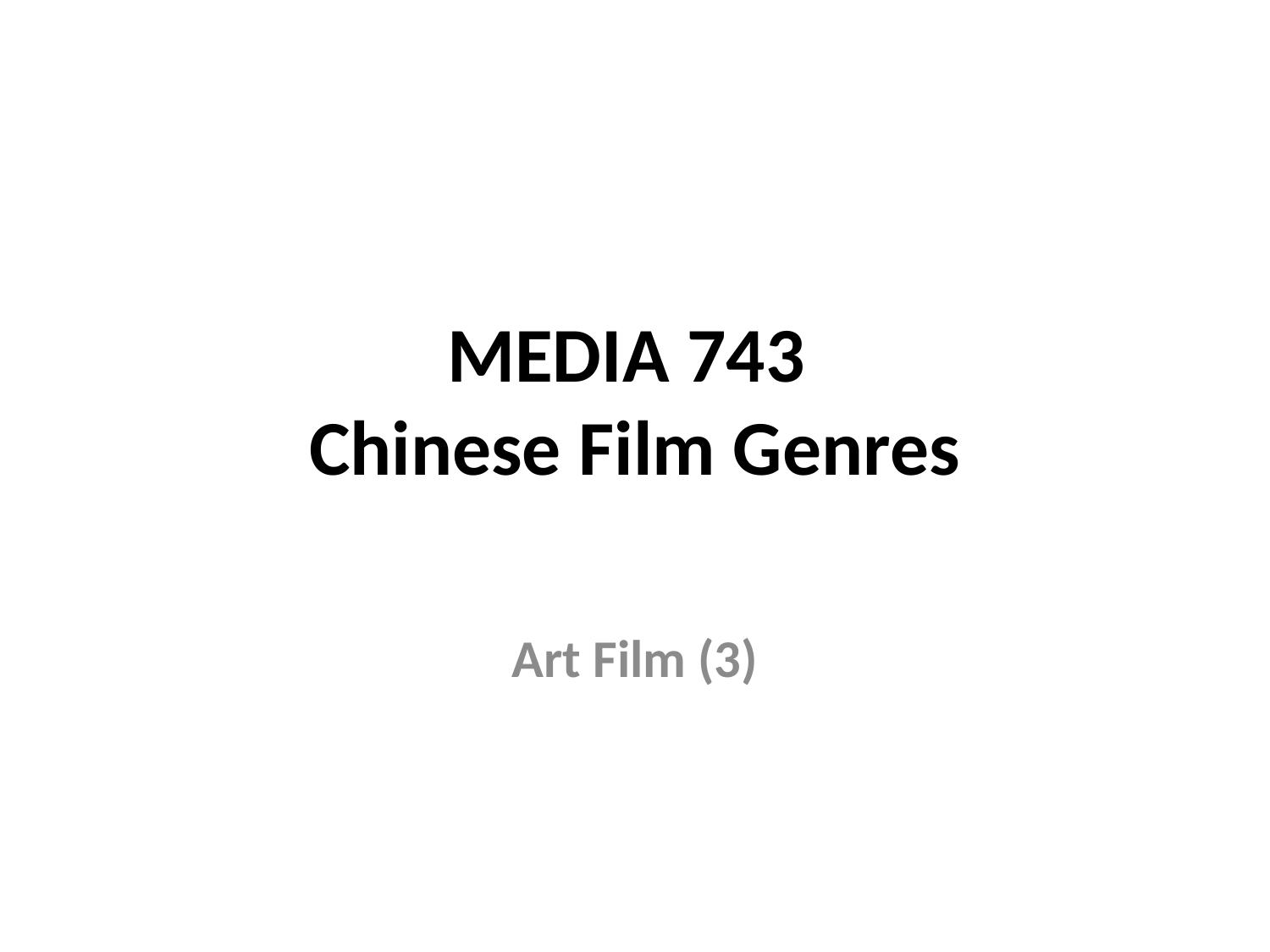

# MEDIA 743 Chinese Film Genres

Art Film (3)